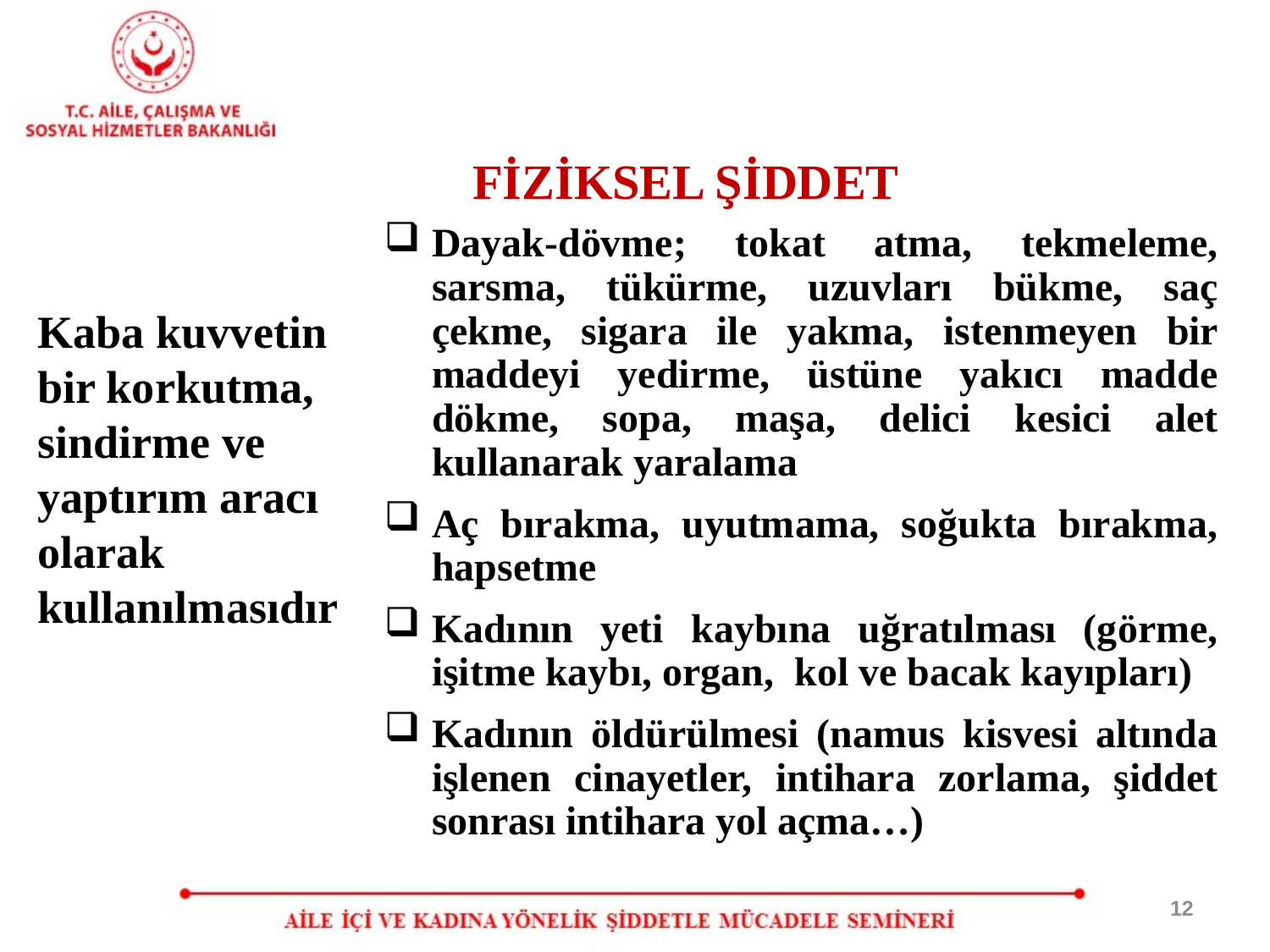

FİZİKSEL ŞİDDET

Dayak-dövme; tokat atma, tekmeleme, sarsma, tükürme, uzuvları bükme, saç çekme, sigara ile yakma, istenmeyen bir maddeyi yedirme, üstüne yakıcı madde dökme, sopa, maşa, delici kesici alet kullanarak yaralama
Aç bırakma, uyutmama, soğukta bırakma, hapsetme
Kadının yeti kaybına uğratılması (görme, işitme kaybı, organ,  kol ve bacak kayıpları)
Kadının öldürülmesi (namus kisvesi altında işlenen cinayetler, intihara zorlama, şiddet sonrası intihara yol açma…)
Kaba kuvvetin bir korkutma, sindirme ve yaptırım aracı olarak kullanılmasıdır
12